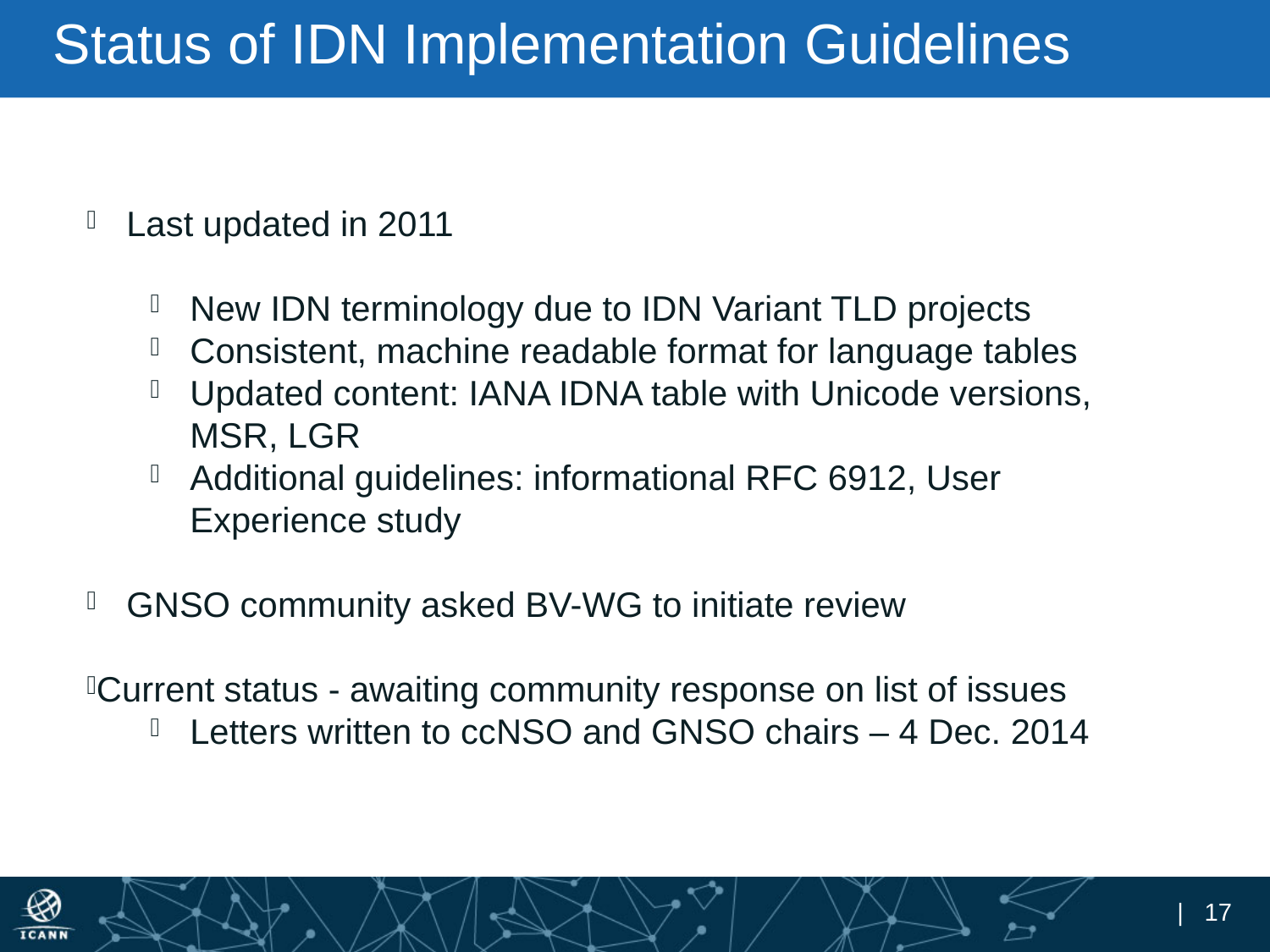

# Status of IDN Implementation Guidelines
Last updated in 2011

New IDN terminology due to IDN Variant TLD projects
Consistent, machine readable format for language tables
Updated content: IANA IDNA table with Unicode versions, MSR, LGR
Additional guidelines: informational RFC 6912, User Experience study

GNSO community asked BV-WG to initiate review

Current status - awaiting community response on list of issues
Letters written to ccNSO and GNSO chairs – 4 Dec. 2014